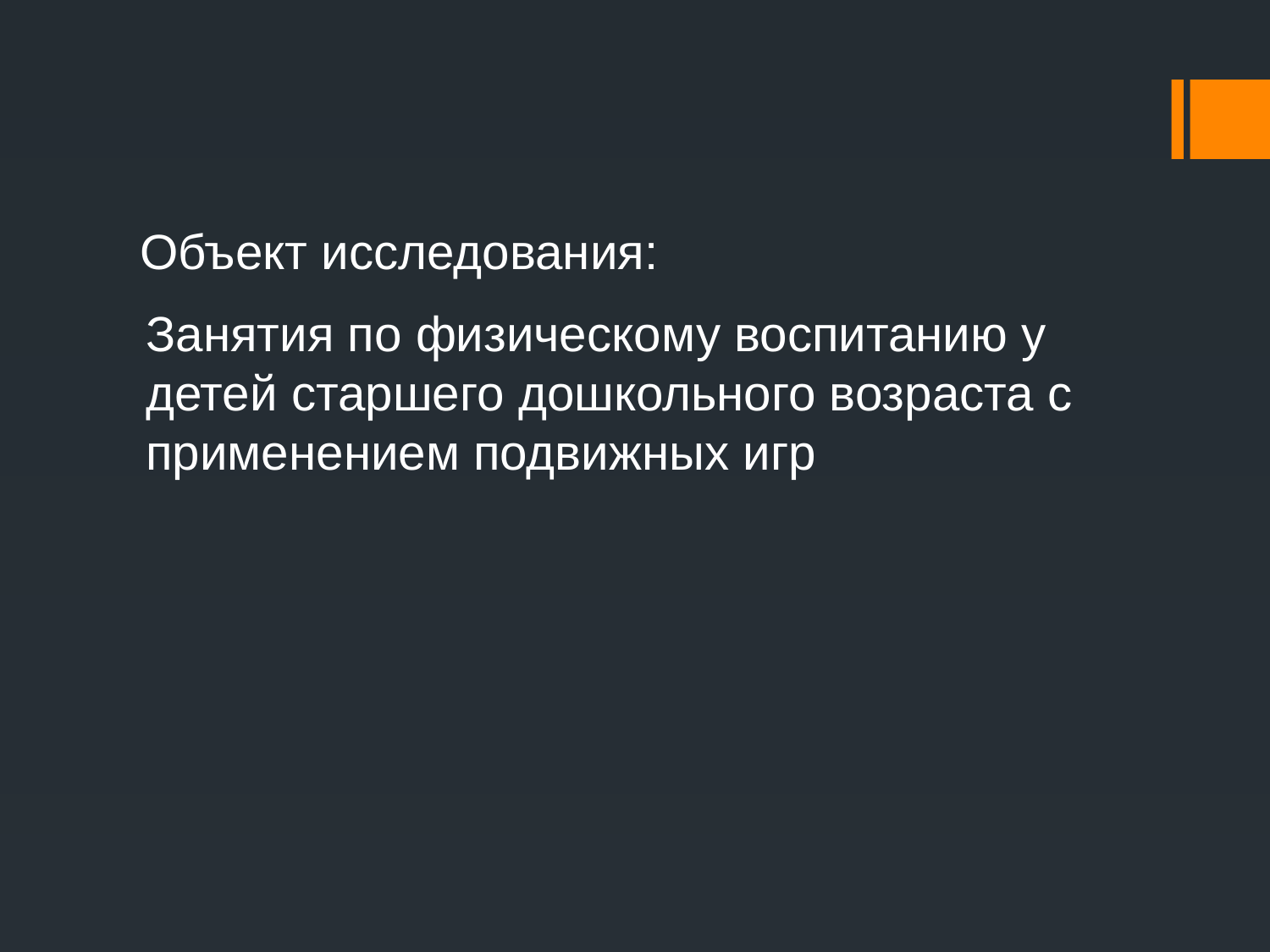

# Объект исследования:
Занятия по физическому воспитанию у детей старшего дошкольного возраста с применением подвижных игр